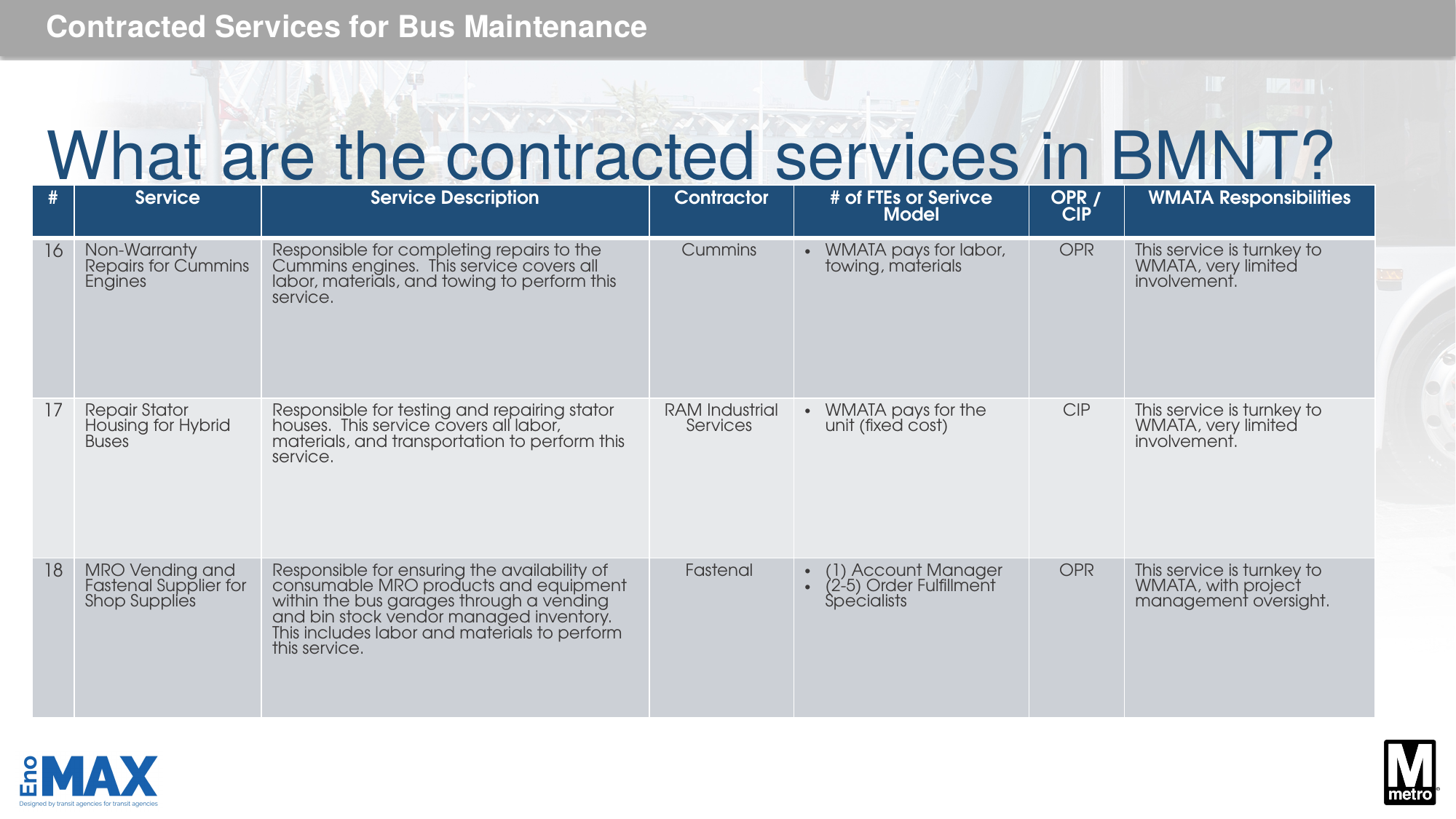

Contracted Services for Bus Maintenance
# What are the contracted services in BMNT?
| # | Service | Service Description | Contractor | # of FTEs or Serivce Model | OPR / CIP | WMATA Responsibilities |
| --- | --- | --- | --- | --- | --- | --- |
| 16 | Non-Warranty Repairs for Cummins Engines | Responsible for completing repairs to the Cummins engines. This service covers all labor, materials, and towing to perform this service. | Cummins | WMATA pays for labor, towing, materials | OPR | This service is turnkey to WMATA, very limited involvement. |
| 17 | Repair Stator Housing for Hybrid Buses | Responsible for testing and repairing stator houses. This service covers all labor, materials, and transportation to perform this service. | RAM Industrial Services | WMATA pays for the unit (fixed cost) | CIP | This service is turnkey to WMATA, very limited involvement. |
| 18 | MRO Vending and Fastenal Supplier for Shop Supplies | Responsible for ensuring the availability of consumable MRO products and equipment within the bus garages through a vending and bin stock vendor managed inventory. This includes labor and materials to perform this service. | Fastenal | (1) Account Manager (2-5) Order Fulfillment Specialists | OPR | This service is turnkey to WMATA, with project management oversight. |